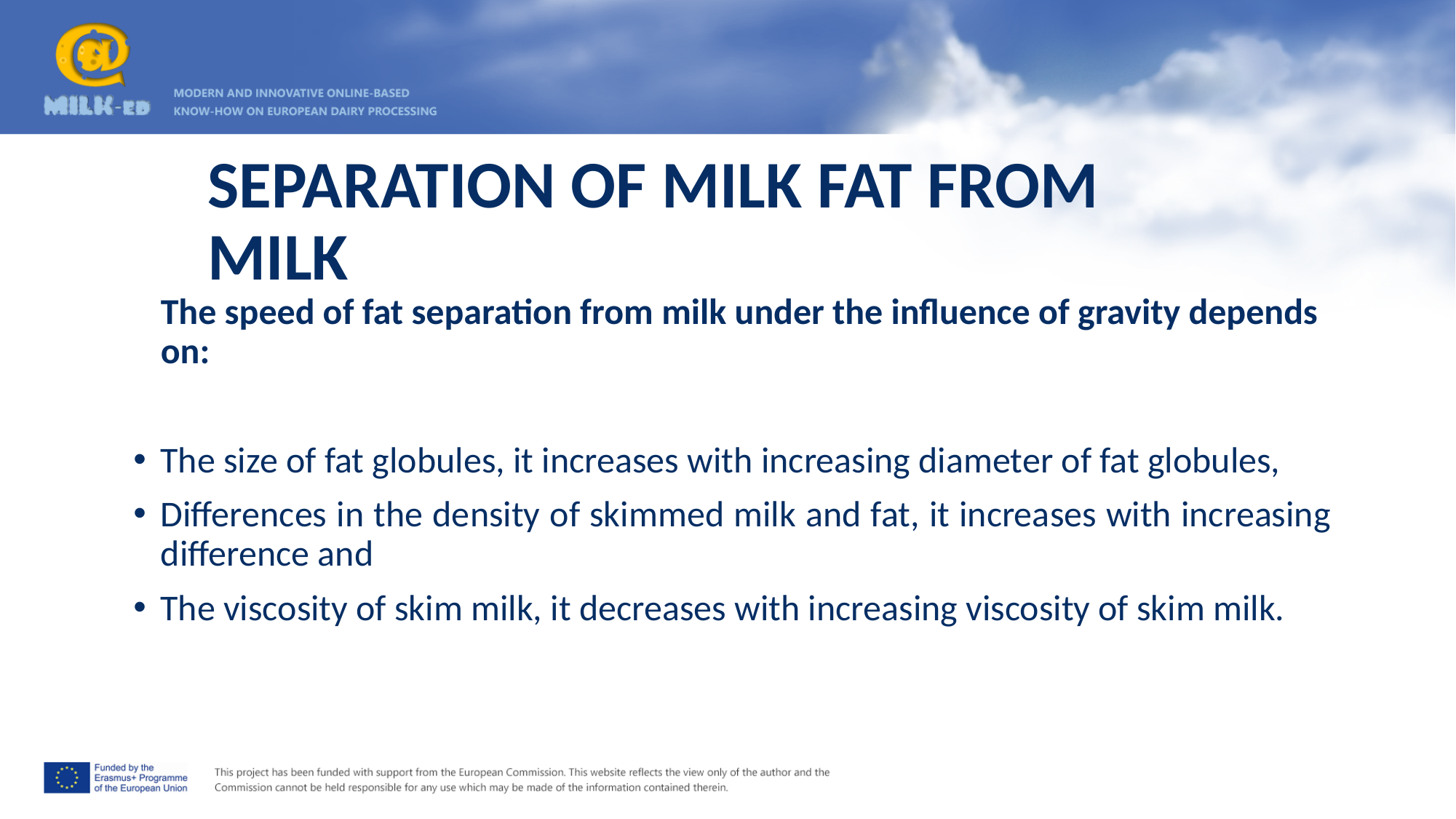

# SEPARATION OF MILK FAT FROM MILK
	The speed of fat separation from milk under the influence of gravity depends on:

The size of fat globules, it increases with increasing diameter of fat globules,
Differences in the density of skimmed milk and fat, it increases with increasing difference and
The viscosity of skim milk, it decreases with increasing viscosity of skim milk.